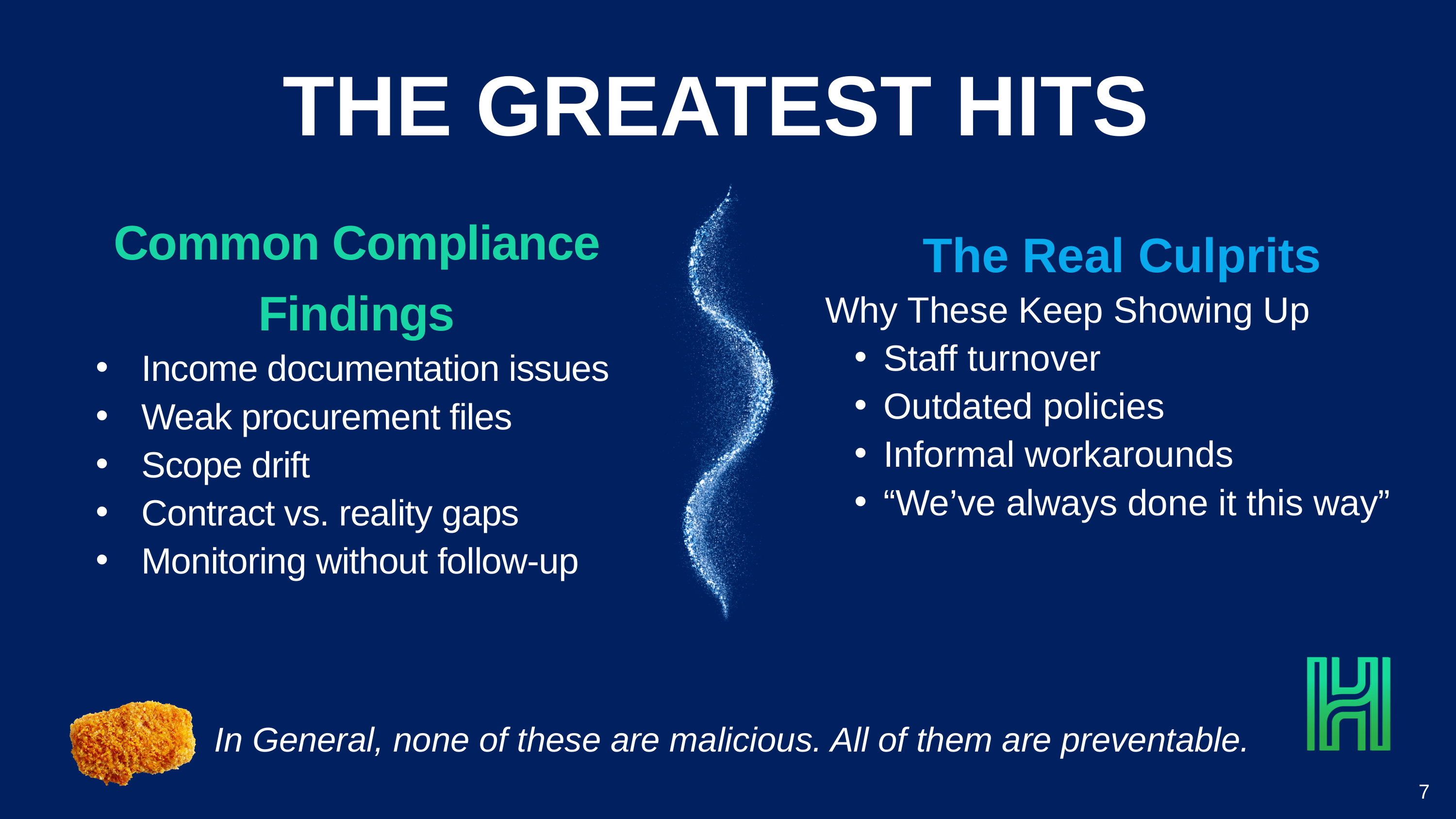

THE GREATEST HITS

Common Compliance Findings
Income documentation issues
Weak procurement files
Scope drift
Contract vs. reality gaps
Monitoring without follow-up

The Real Culprits
Why These Keep Showing Up
Staff turnover
Outdated policies
Informal workarounds
“We’ve always done it this way”

In General, none of these are malicious. All of them are preventable.
7